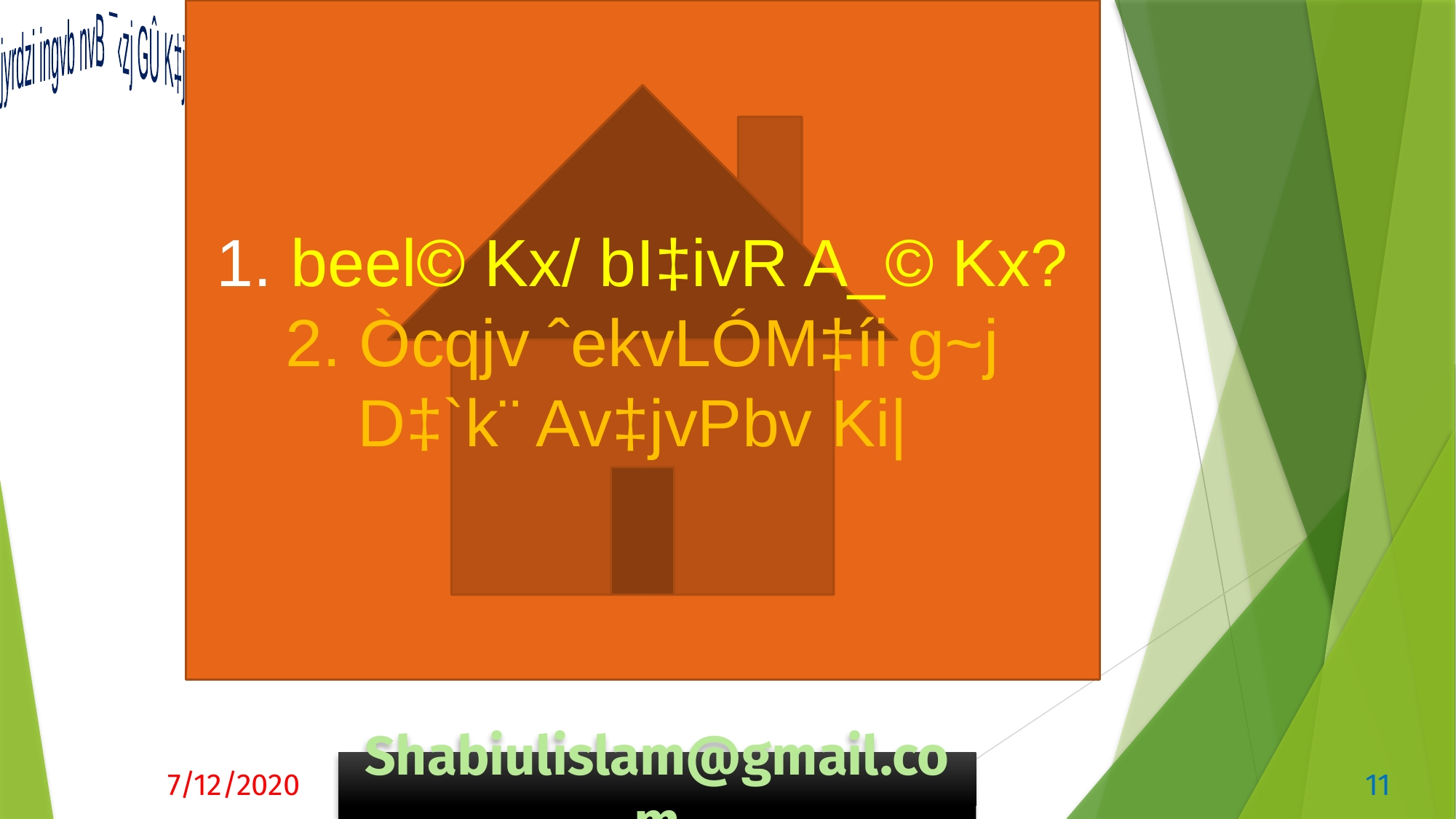

1. beel© Kx/ bI‡ivR A_© Kx?
2. Òcqjv ˆekvLÓM‡íi g~j D‡`k¨ Av‡jvPbv Ki|
11
7/12/2020